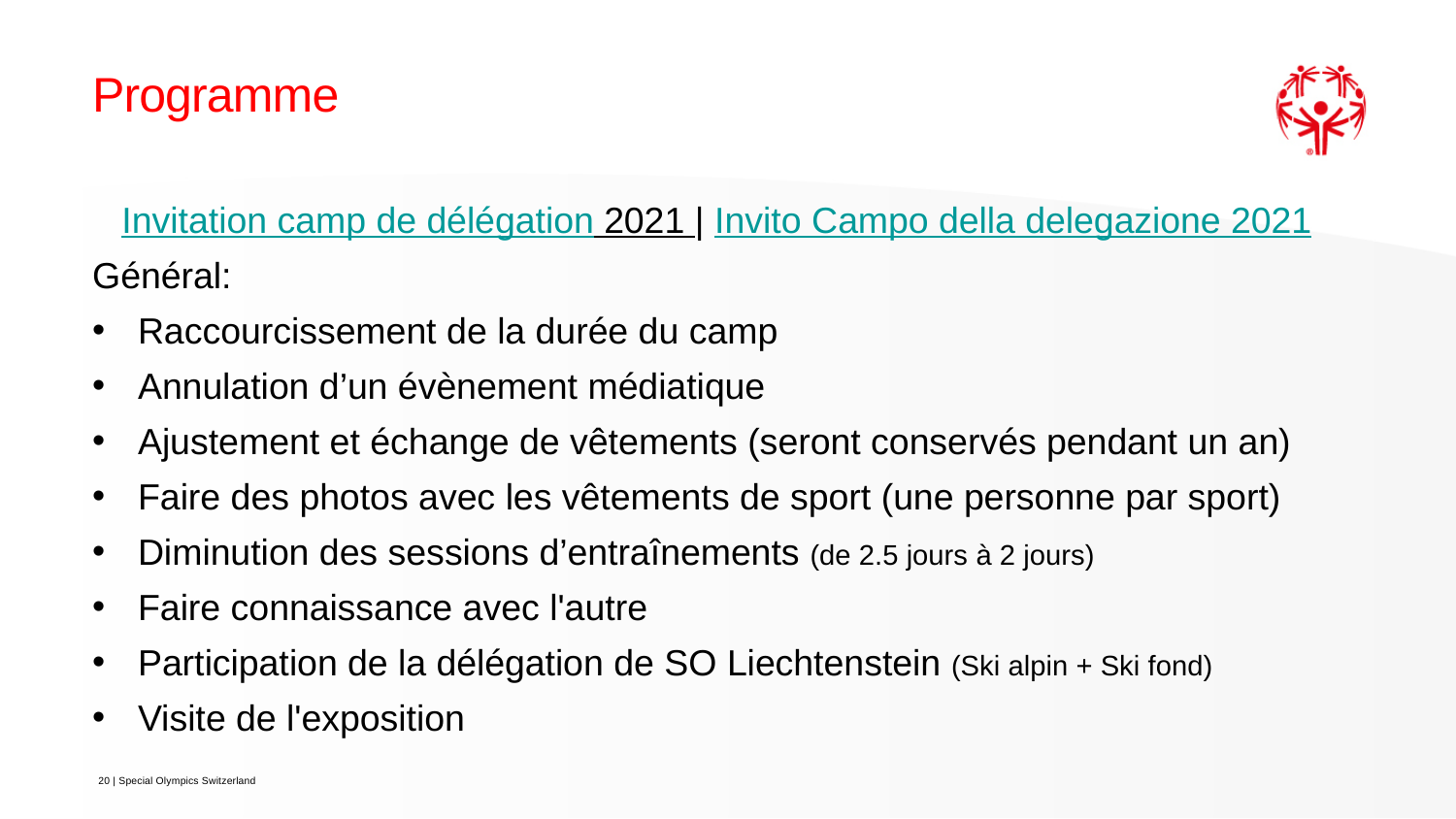

# Programme
Invitation camp de délégation 2021 | Invito Campo della delegazione 2021
Général:
Raccourcissement de la durée du camp
Annulation d’un évènement médiatique
Ajustement et échange de vêtements (seront conservés pendant un an)
Faire des photos avec les vêtements de sport (une personne par sport)
Diminution des sessions d’entraînements (de 2.5 jours à 2 jours)
Faire connaissance avec l'autre
Participation de la délégation de SO Liechtenstein (Ski alpin + Ski fond)
Visite de l'exposition
20 | Special Olympics Switzerland